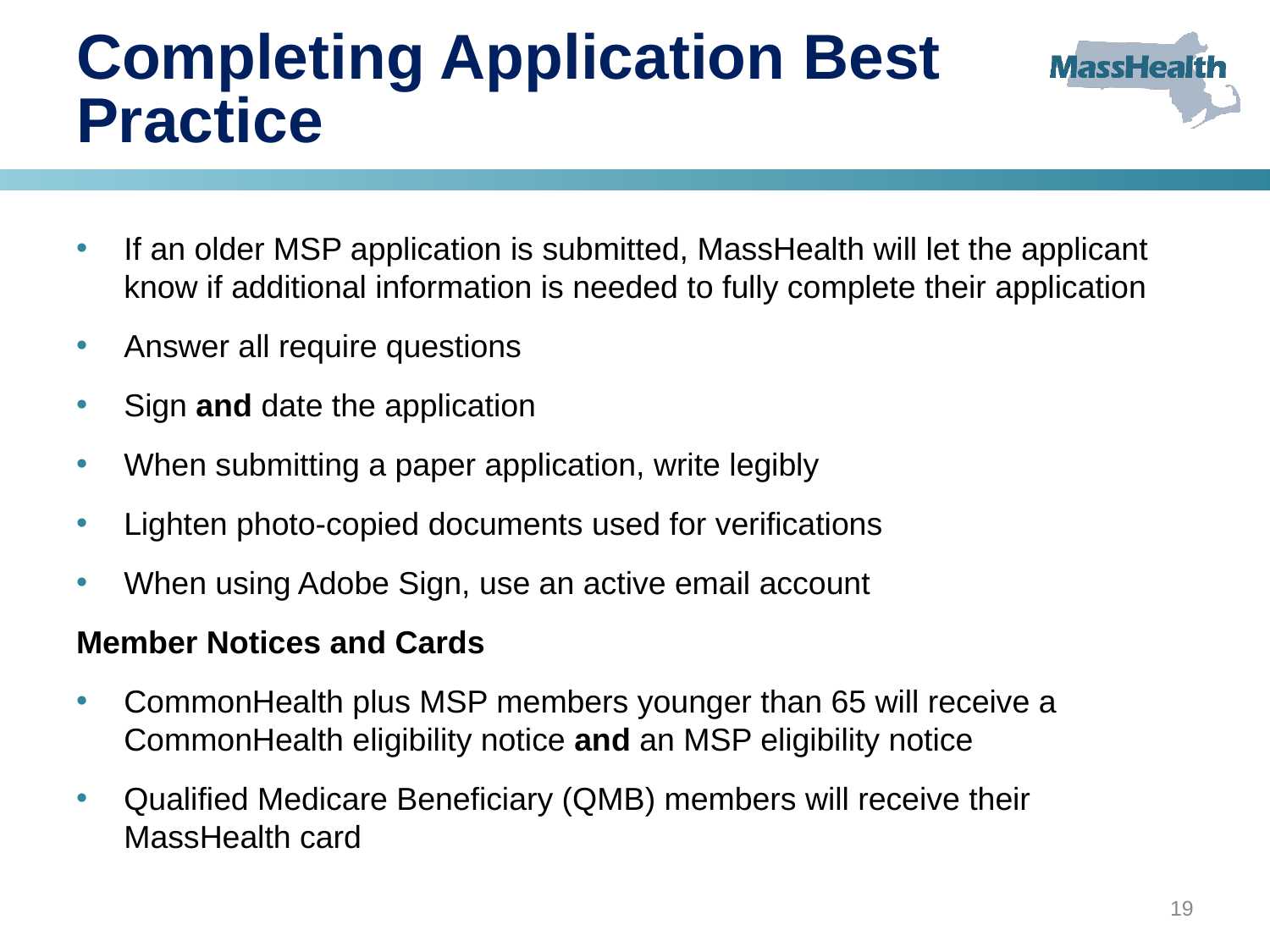

# Completing Application Best Practice
If an older MSP application is submitted, MassHealth will let the applicant know if additional information is needed to fully complete their application
Answer all require questions
Sign and date the application
When submitting a paper application, write legibly
Lighten photo-copied documents used for verifications
When using Adobe Sign, use an active email account
Member Notices and Cards
CommonHealth plus MSP members younger than 65 will receive a CommonHealth eligibility notice and an MSP eligibility notice
Qualified Medicare Beneficiary (QMB) members will receive their MassHealth card
19